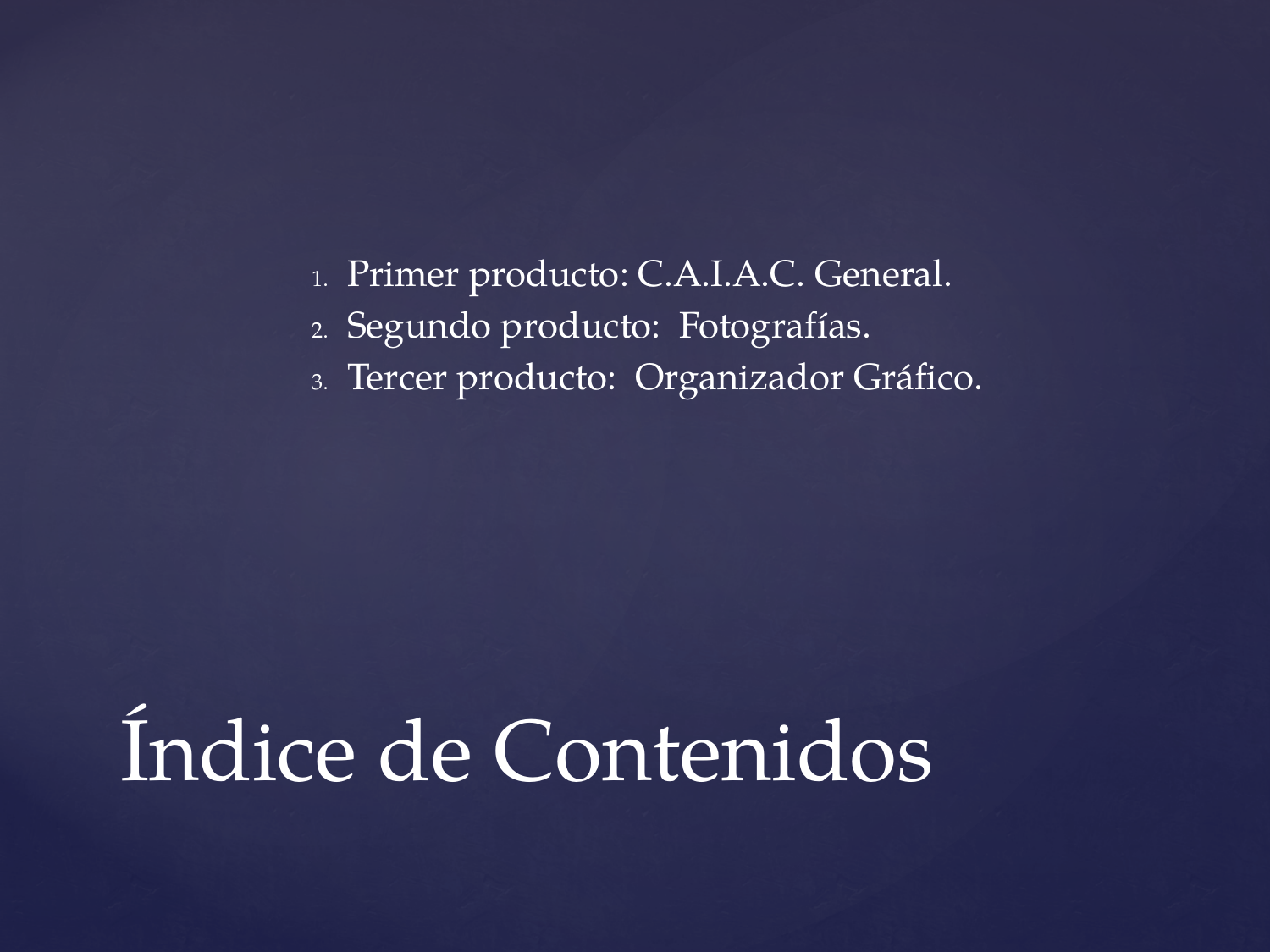

Primer producto: C.A.I.A.C. General.
Segundo producto:  Fotografías.
Tercer producto:  Organizador Gráfico.

# Índice de Contenidos